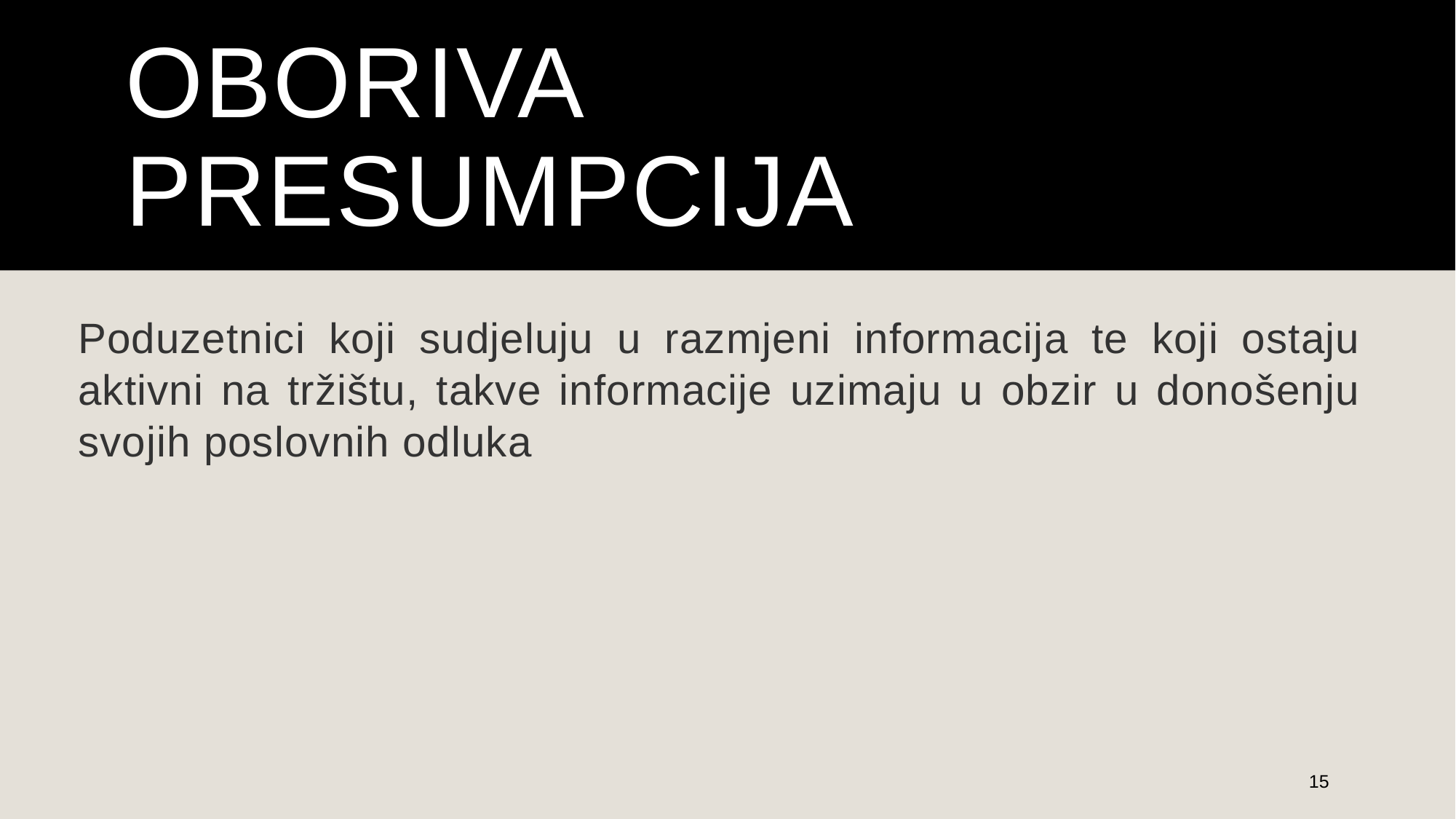

# Oboriva presumpcija
Poduzetnici koji sudjeluju u razmjeni informacija te koji ostaju aktivni na tržištu, takve informacije uzimaju u obzir u donošenju svojih poslovnih odluka
15